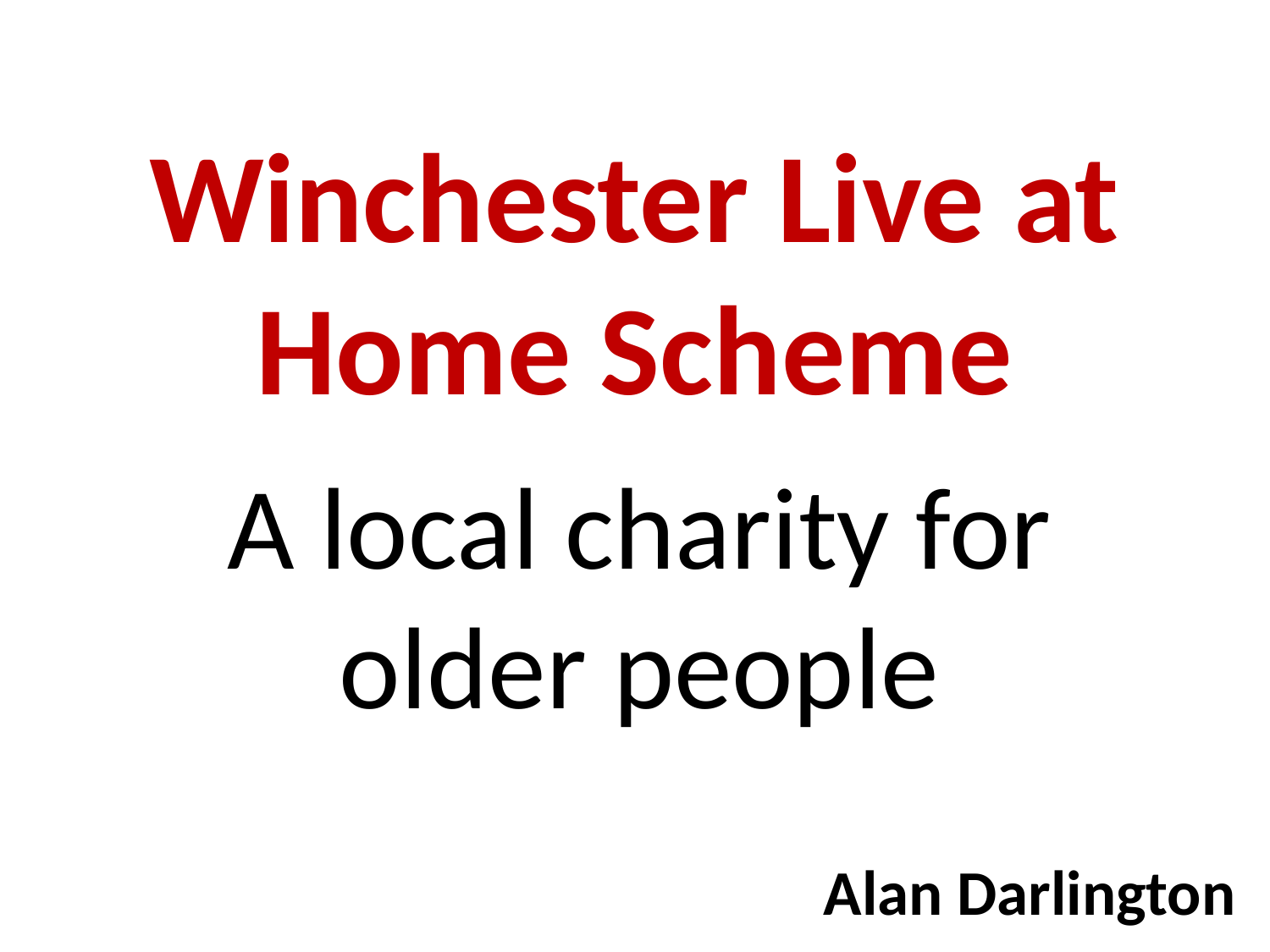

# Winchester Live at Home Scheme
A local charity for older people
Alan Darlington